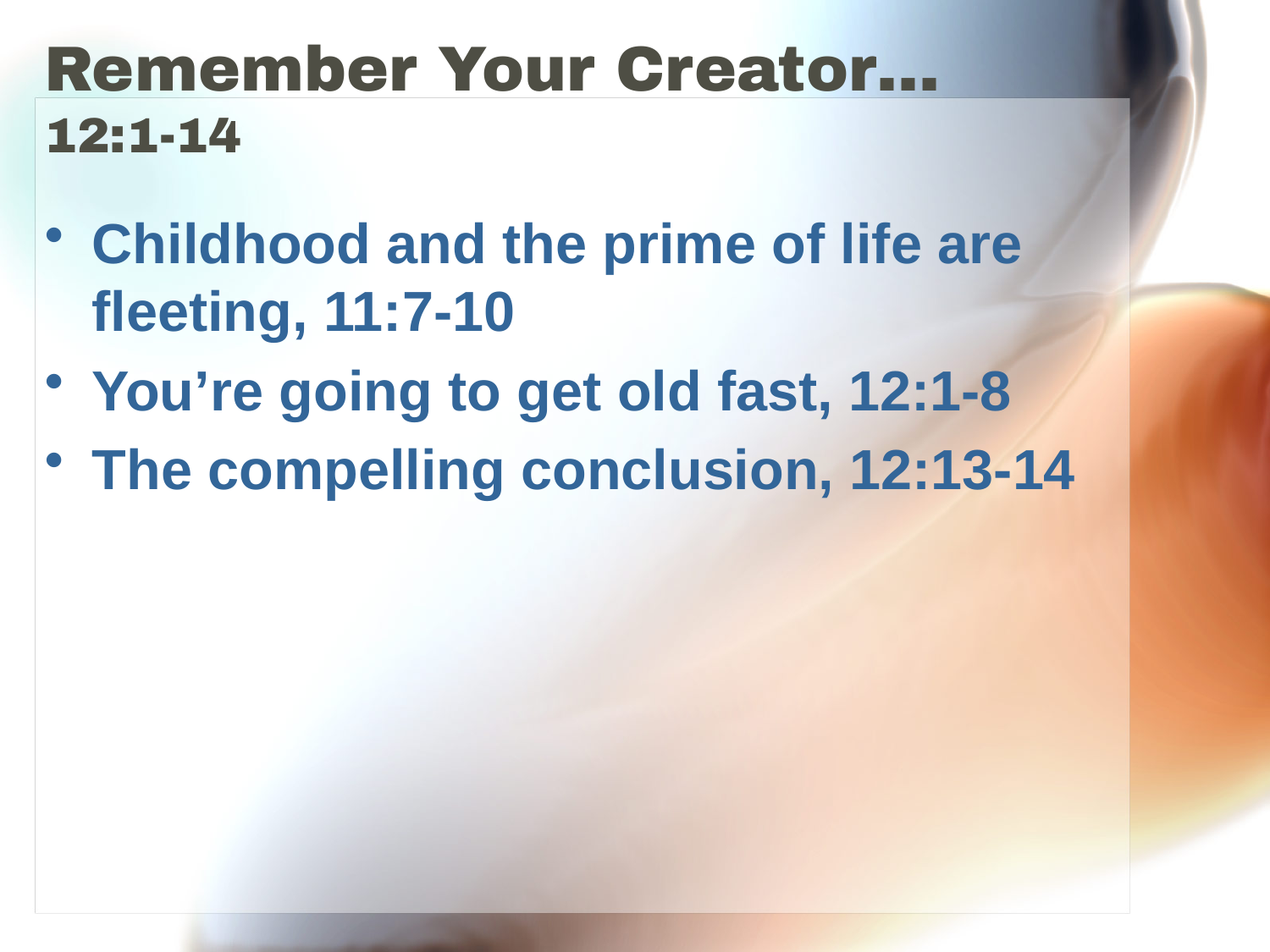

# Remember Your Creator… 12:1-14
Childhood and the prime of life are fleeting, 11:7-10
You’re going to get old fast, 12:1-8
The compelling conclusion, 12:13-14